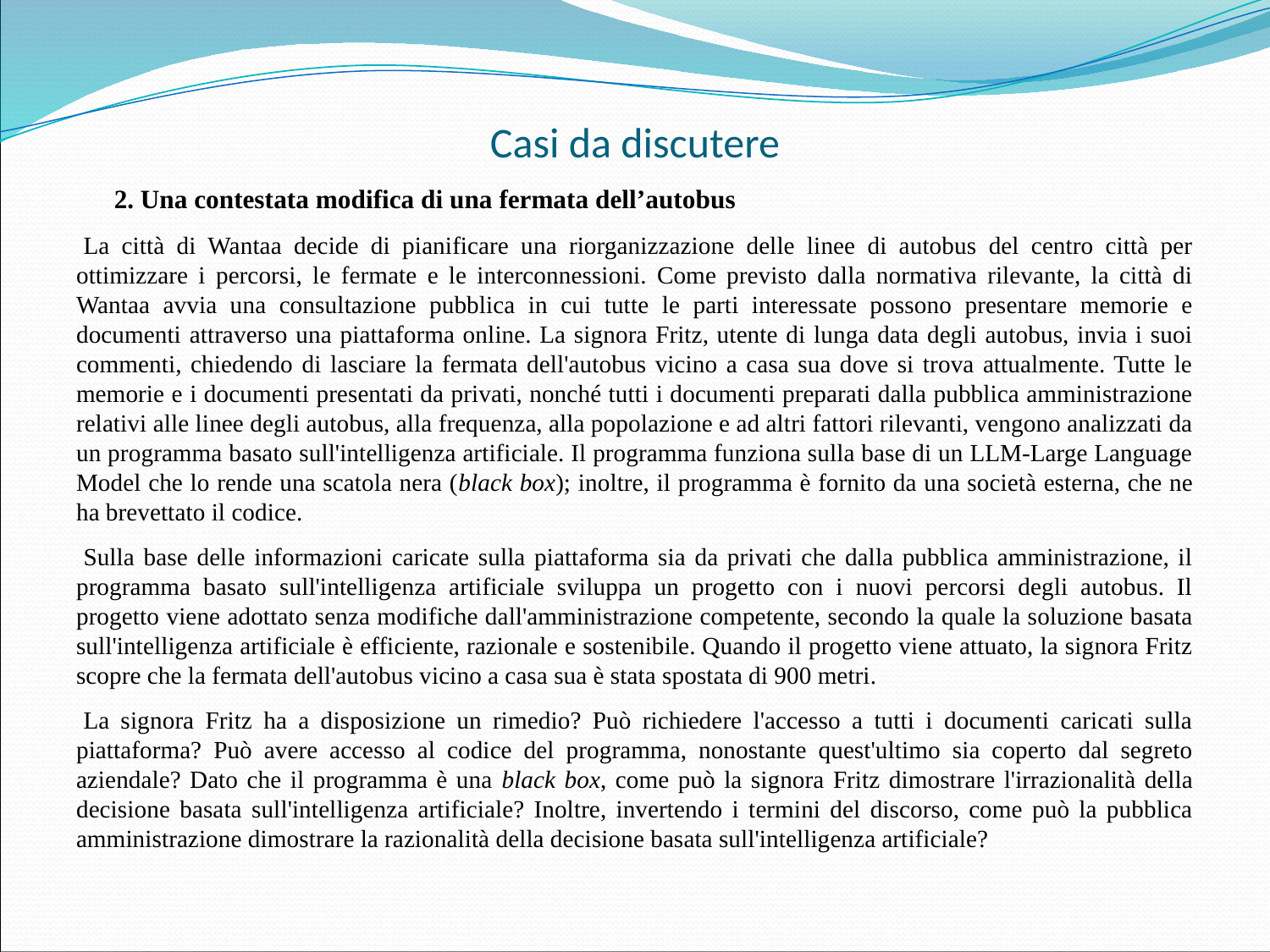

# Casi da discutere
2. Una contestata modifica di una fermata dell’autobus
La città di Wantaa decide di pianificare una riorganizzazione delle linee di autobus del centro città per ottimizzare i percorsi, le fermate e le interconnessioni. Come previsto dalla normativa rilevante, la città di Wantaa avvia una consultazione pubblica in cui tutte le parti interessate possono presentare memorie e documenti attraverso una piattaforma online. La signora Fritz, utente di lunga data degli autobus, invia i suoi commenti, chiedendo di lasciare la fermata dell'autobus vicino a casa sua dove si trova attualmente. Tutte le memorie e i documenti presentati da privati, nonché tutti i documenti preparati dalla pubblica amministrazione relativi alle linee degli autobus, alla frequenza, alla popolazione e ad altri fattori rilevanti, vengono analizzati da un programma basato sull'intelligenza artificiale. Il programma funziona sulla base di un LLM-Large Language Model che lo rende una scatola nera (black box); inoltre, il programma è fornito da una società esterna, che ne ha brevettato il codice.
Sulla base delle informazioni caricate sulla piattaforma sia da privati che dalla pubblica amministrazione, il programma basato sull'intelligenza artificiale sviluppa un progetto con i nuovi percorsi degli autobus. Il progetto viene adottato senza modifiche dall'amministrazione competente, secondo la quale la soluzione basata sull'intelligenza artificiale è efficiente, razionale e sostenibile. Quando il progetto viene attuato, la signora Fritz scopre che la fermata dell'autobus vicino a casa sua è stata spostata di 900 metri.
La signora Fritz ha a disposizione un rimedio? Può richiedere l'accesso a tutti i documenti caricati sulla piattaforma? Può avere accesso al codice del programma, nonostante quest'ultimo sia coperto dal segreto aziendale? Dato che il programma è una black box, come può la signora Fritz dimostrare l'irrazionalità della decisione basata sull'intelligenza artificiale? Inoltre, invertendo i termini del discorso, come può la pubblica amministrazione dimostrare la razionalità della decisione basata sull'intelligenza artificiale?